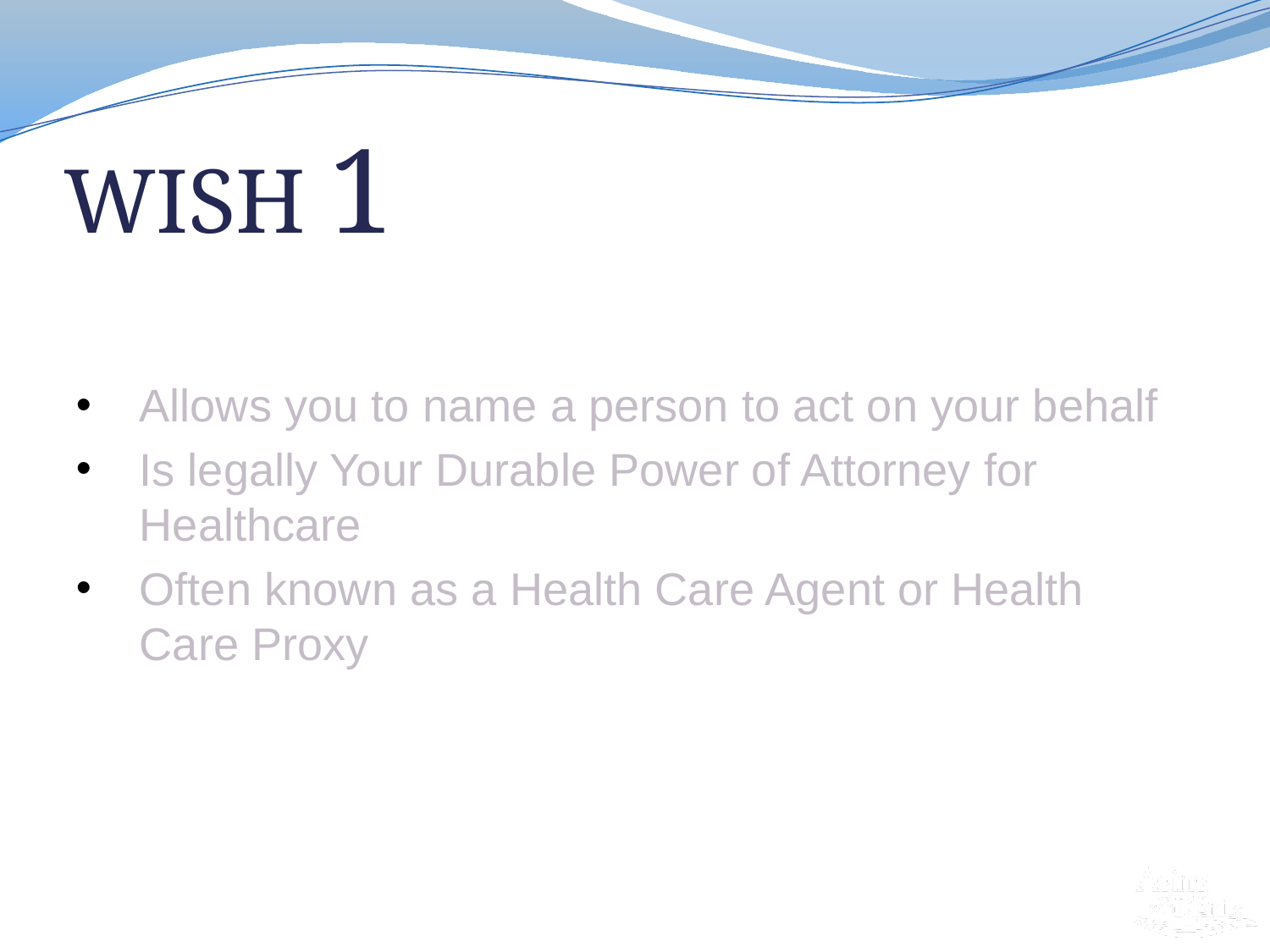

# WISH 1
The Person You Want To Make Health Care Decisions For You When You Can’t

Allows you to name a person to act on your behalf
Is legally Your Durable Power of Attorney for Healthcare
Often known as a Health Care Agent or Health Care Proxy